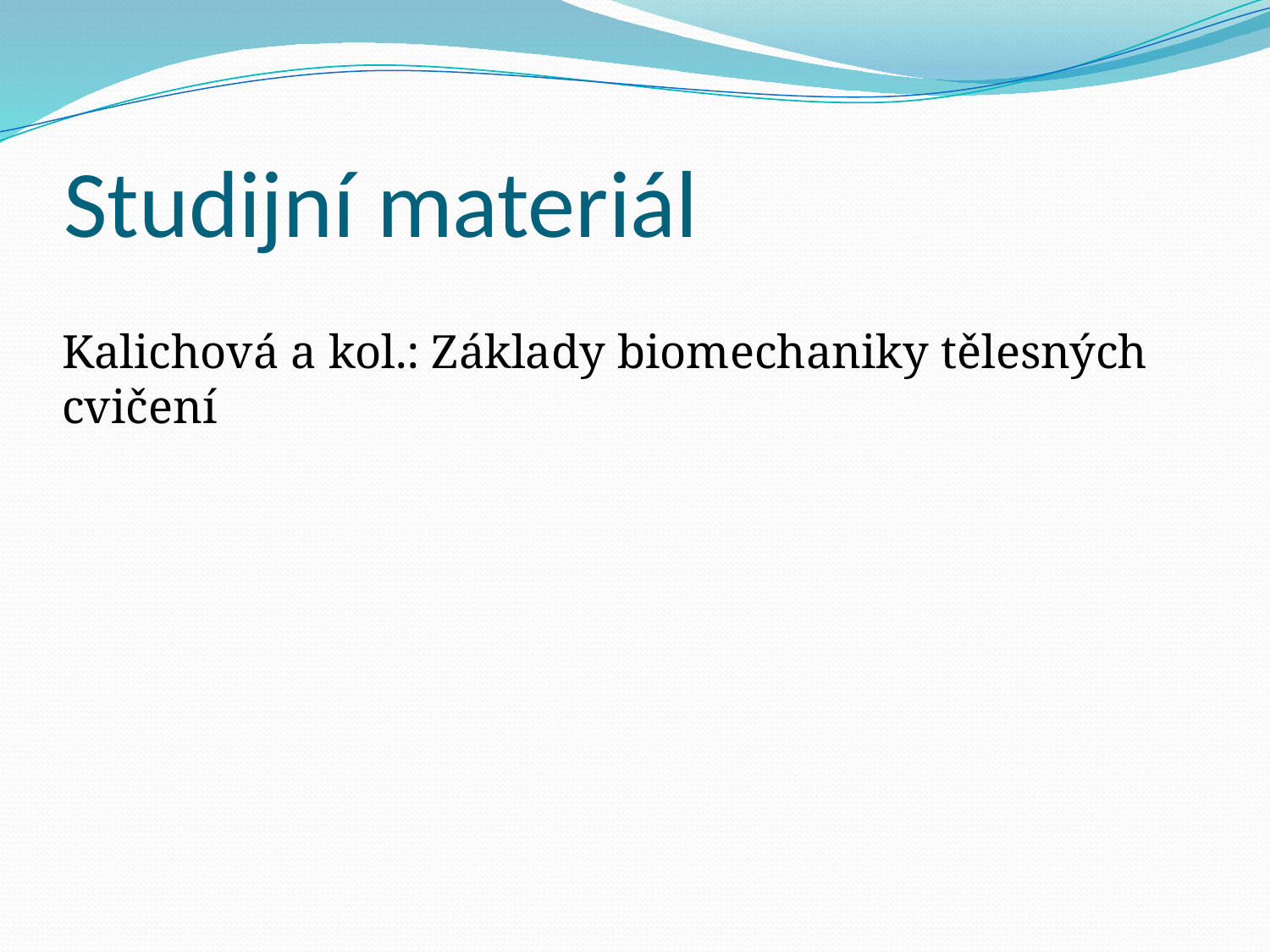

# Studijní materiál
Kalichová a kol.: Základy biomechaniky tělesných cvičení